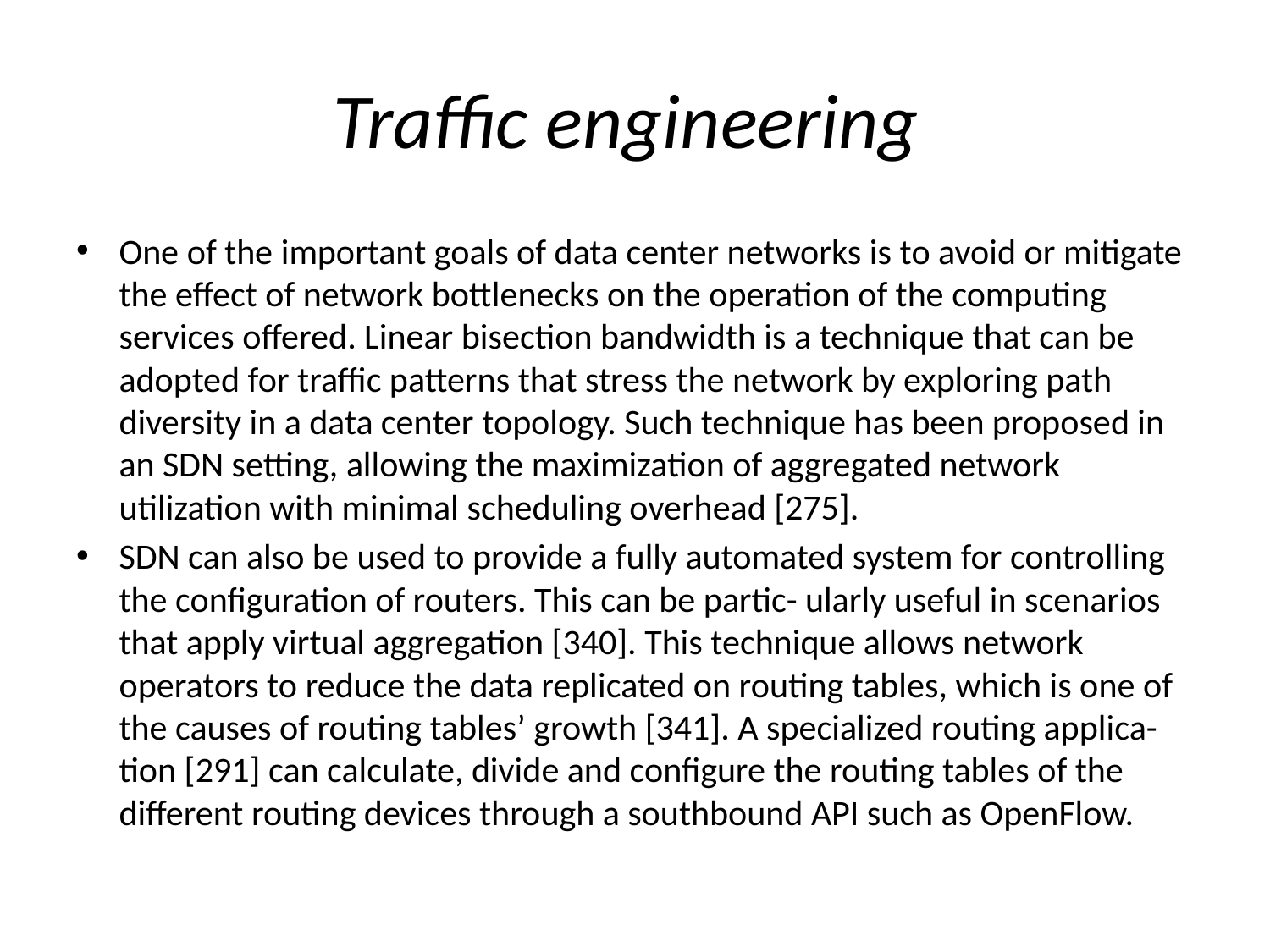

# Traffic engineering
One of the important goals of data center networks is to avoid or mitigate the effect of network bottlenecks on the operation of the computing services offered. Linear bisection bandwidth is a technique that can be adopted for traffic patterns that stress the network by exploring path diversity in a data center topology. Such technique has been proposed in an SDN setting, allowing the maximization of aggregated network utilization with minimal scheduling overhead [275].
SDN can also be used to provide a fully automated system for controlling the configuration of routers. This can be partic- ularly useful in scenarios that apply virtual aggregation [340]. This technique allows network operators to reduce the data replicated on routing tables, which is one of the causes of routing tables’ growth [341]. A specialized routing applica- tion [291] can calculate, divide and configure the routing tables of the different routing devices through a southbound API such as OpenFlow.